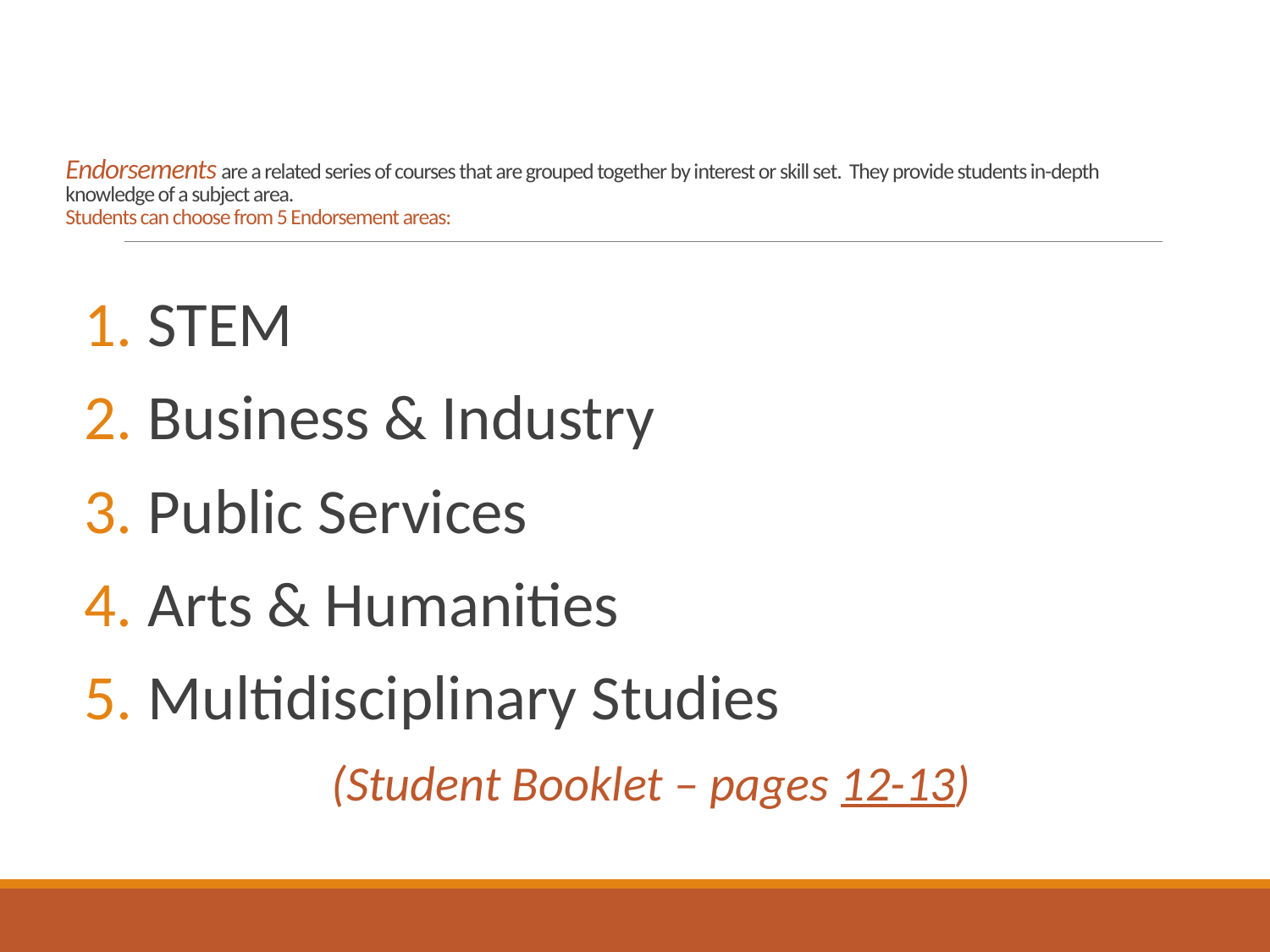

# Endorsements are a related series of courses that are grouped together by interest or skill set.  They provide students in-depth knowledge of a subject area. Students can choose from 5 Endorsement areas:
STEM
Business & Industry
Public Services
Arts & Humanities
Multidisciplinary Studies
                      (Student Booklet – pages 12-13)